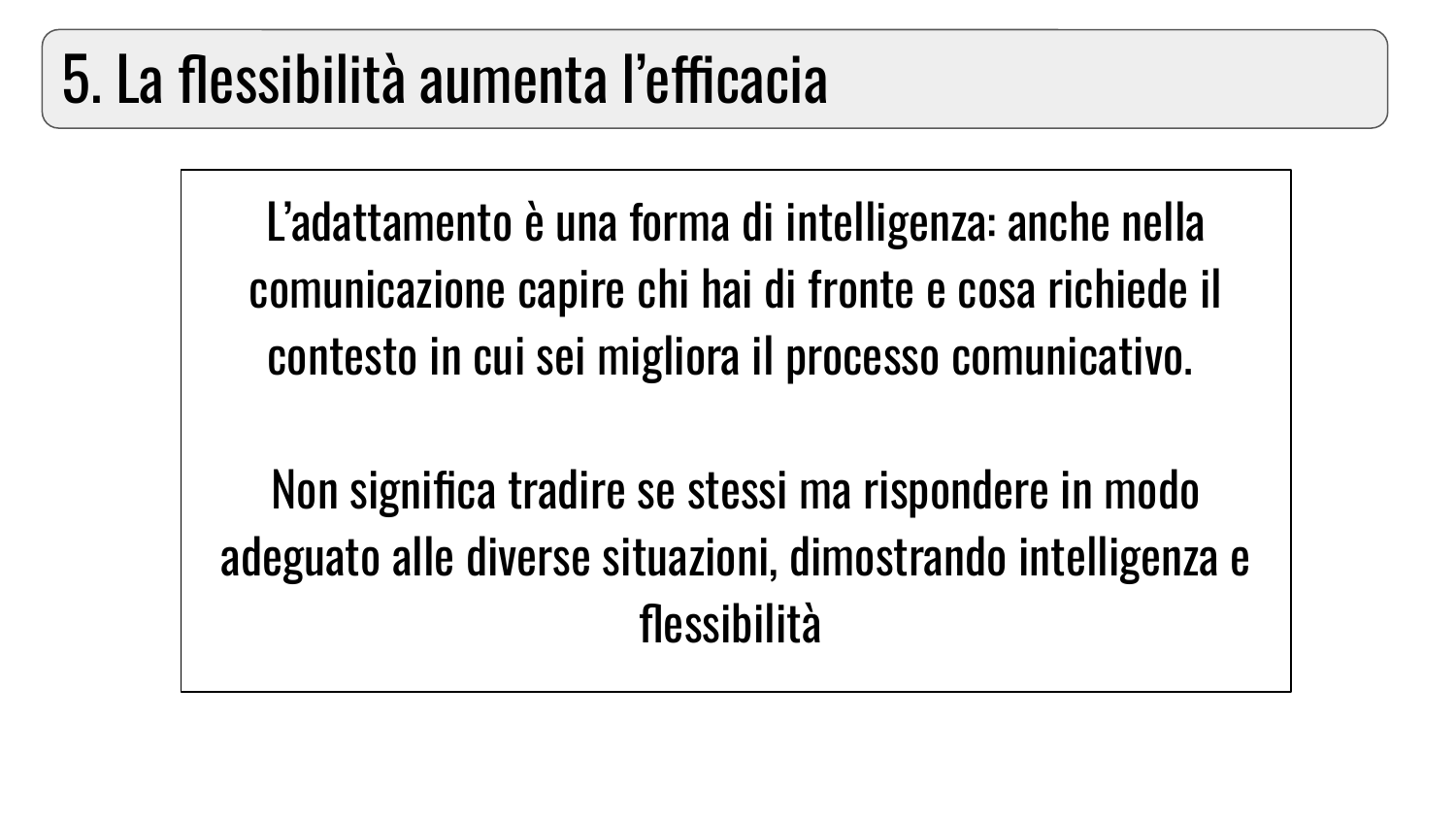

5. La flessibilità aumenta l’efficacia
L’adattamento è una forma di intelligenza: anche nella comunicazione capire chi hai di fronte e cosa richiede il contesto in cui sei migliora il processo comunicativo.

Non significa tradire se stessi ma rispondere in modo adeguato alle diverse situazioni, dimostrando intelligenza e flessibilità